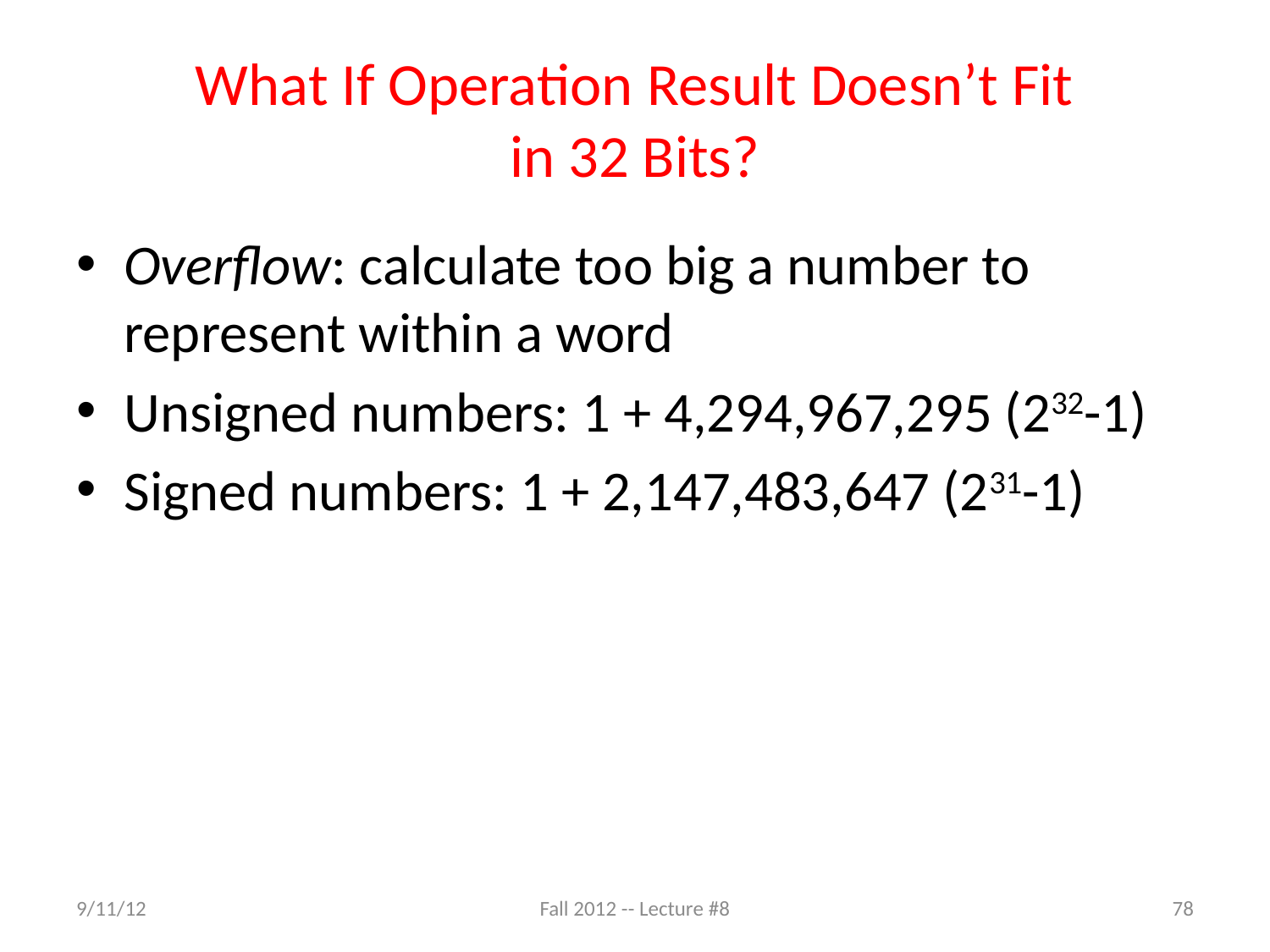

# What If Operation Result Doesn’t Fit in 32 Bits?
Overflow: calculate too big a number to represent within a word
Unsigned numbers: 1 + 4,294,967,295 (232-1)
Signed numbers: 1 + 2,147,483,647 (231-1)
9/11/12
Fall 2012 -- Lecture #8
78